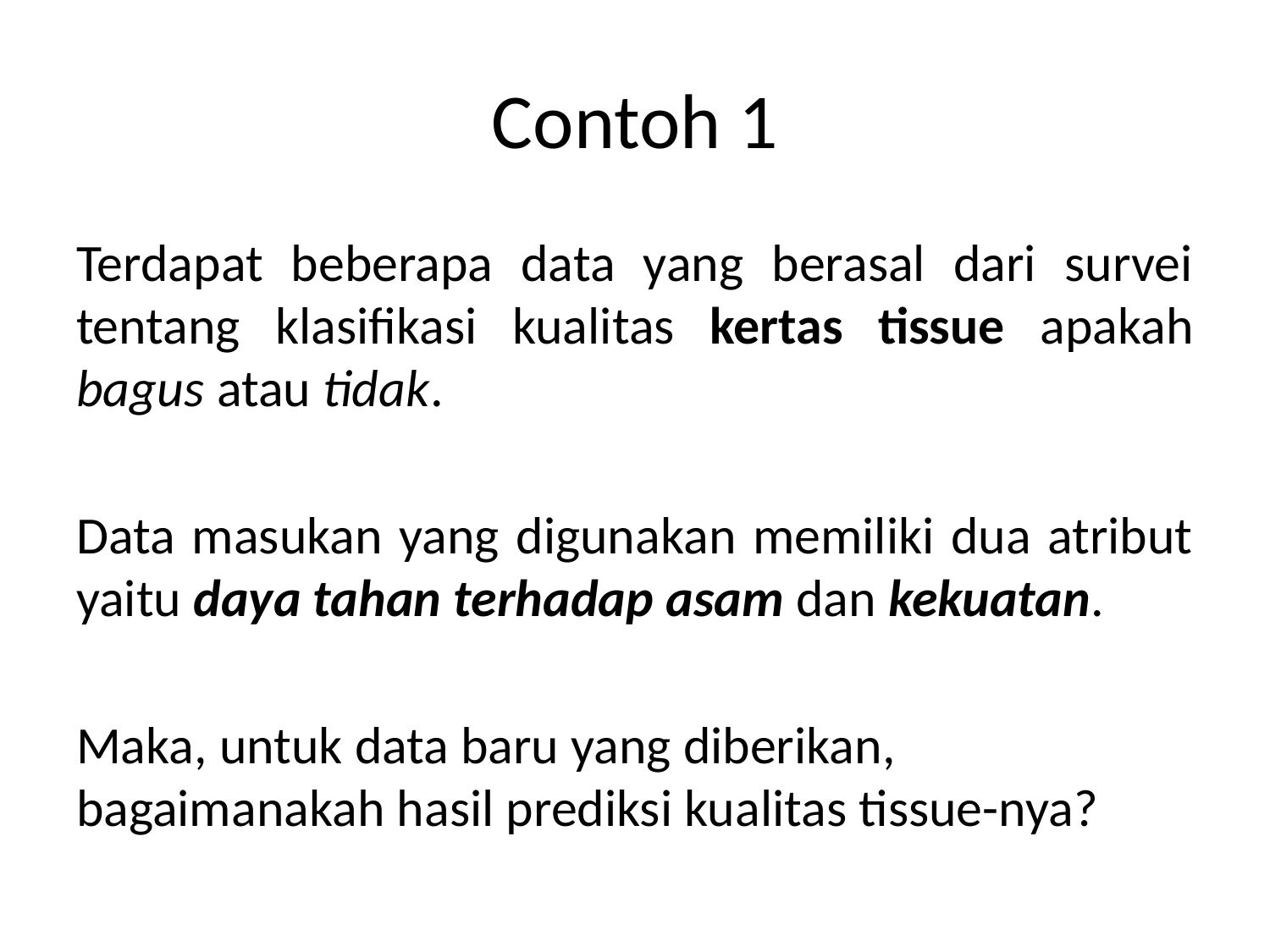

# Contoh 1
Terdapat beberapa data yang berasal dari survei tentang klasifikasi kualitas kertas tissue apakah bagus atau tidak.

Data masukan yang digunakan memiliki dua atribut yaitu daya tahan terhadap asam dan kekuatan.

Maka, untuk data baru yang diberikan, bagaimanakah hasil prediksi kualitas tissue-nya?